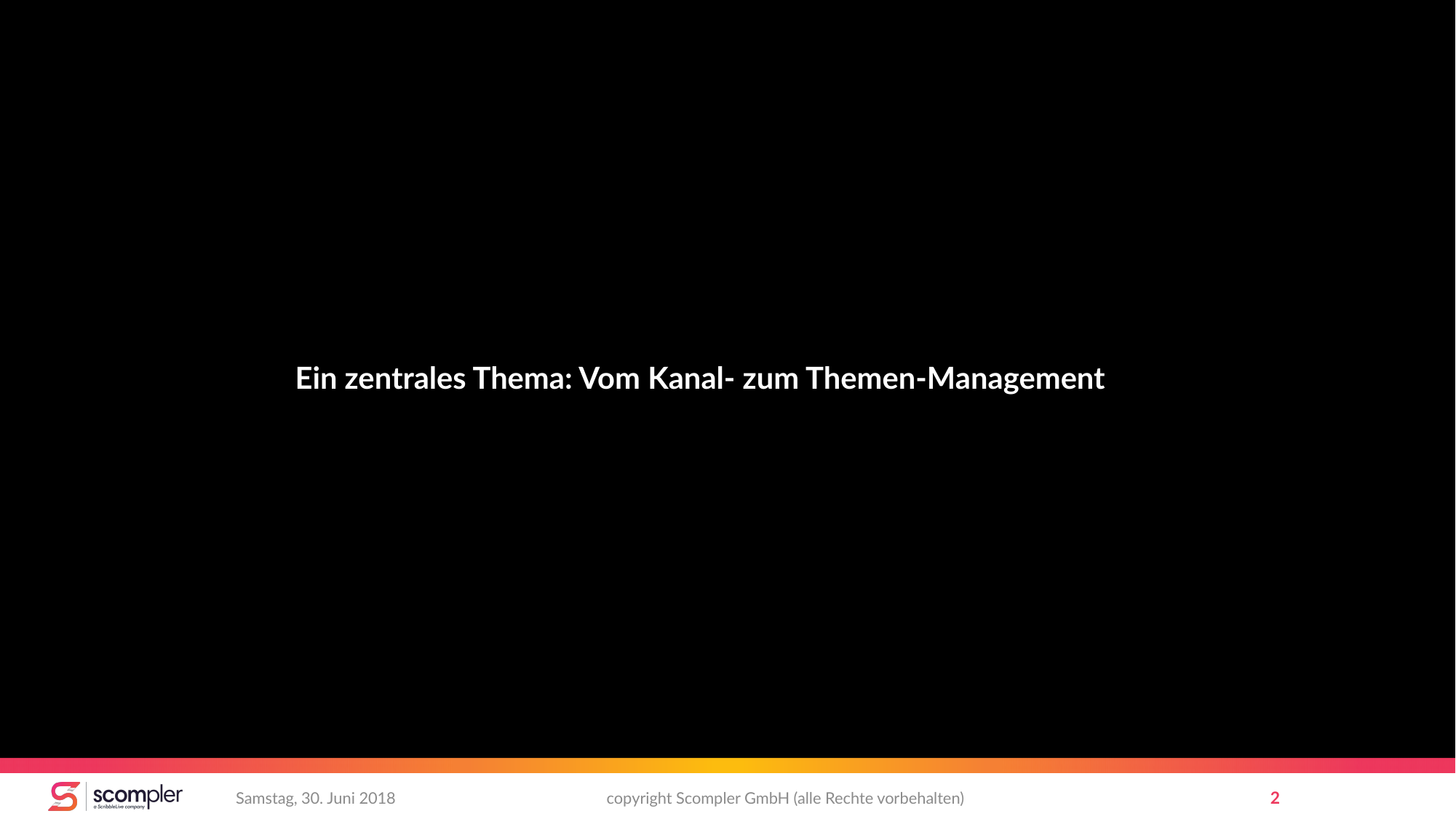

Ein zentrales Thema: Vom Kanal- zum Themen-Management
Samstag, 30. Juni 2018
copyright Scompler GmbH (alle Rechte vorbehalten)
2